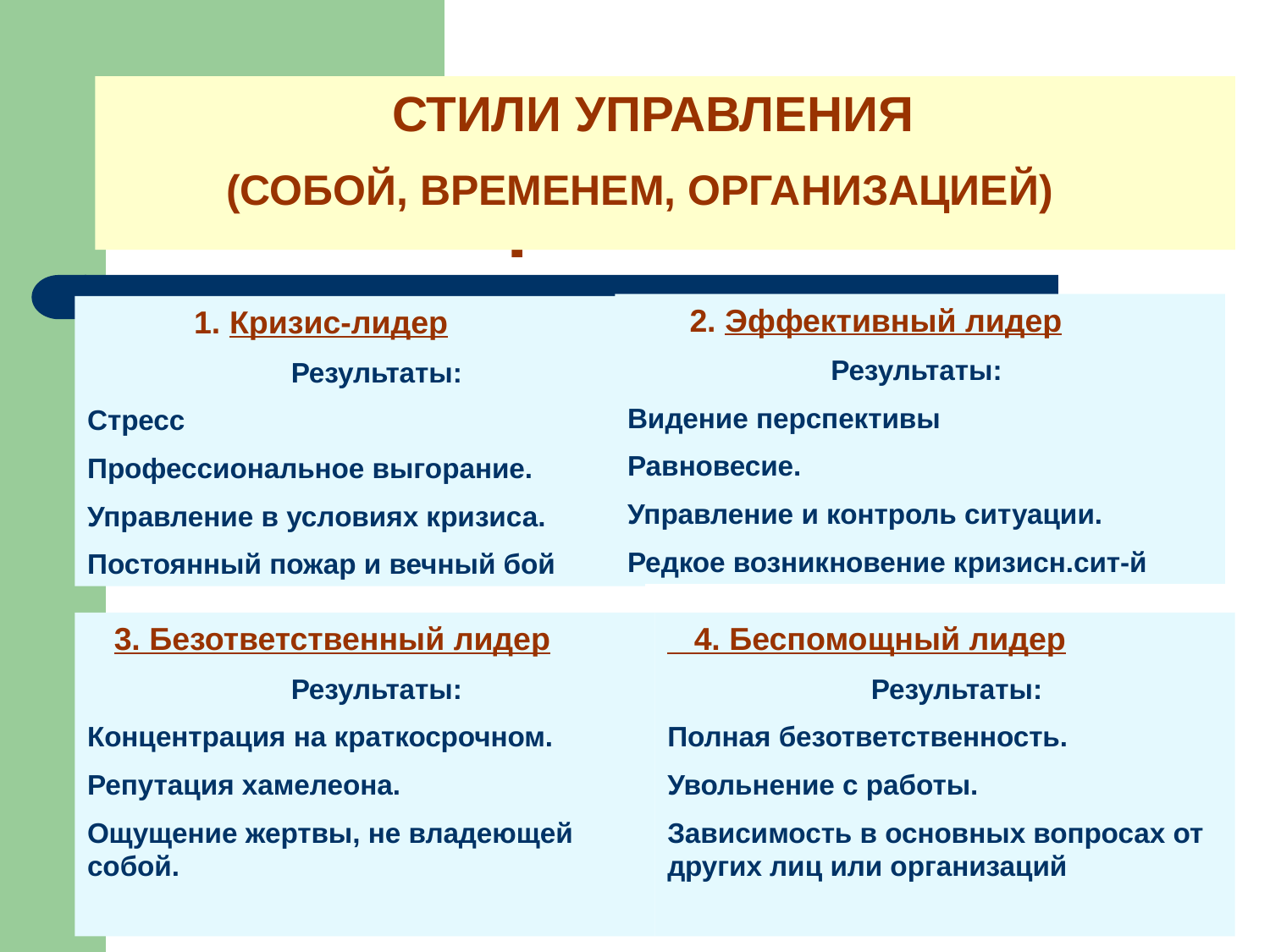

Матрица управления временем
                                СТИЛИ УПРАВЛЕНИЯ
          (СОБОЙ, ВРЕМЕНЕМ, ОРГАНИЗАЦИЕЙ)

       2. Эффективный лидер
                          Результаты:
Видение перспективы
Равновесие.
Управление и контроль ситуации.
Редкое возникновение кризисн.сит-й
            1. Кризис-лидер
                          Результаты:
Стресс
Профессиональное выгорание.
Управление в условиях кризиса.
Постоянный пожар и вечный бой
   3. Безответственный лидер
                          Результаты:
Концентрация на краткосрочном.
Репутация хамелеона.
Ощущение жертвы, не владеющей собой.

   4. Беспомощный лидер
                          Результаты:
Полная безответственность.
Увольнение с работы.
Зависимость в основных вопросах от других лиц или организаций